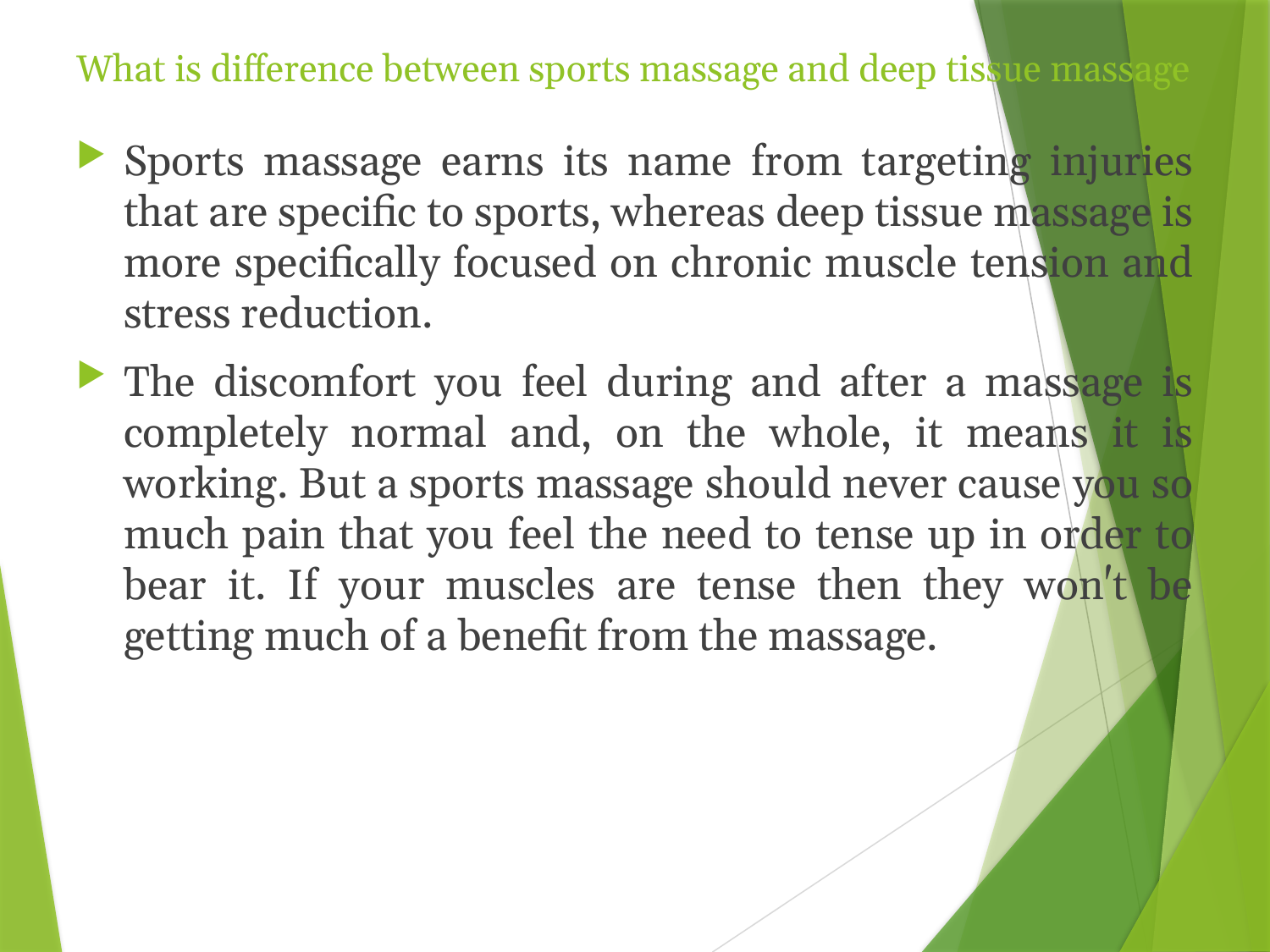

# What is difference between sports massage and deep tissue massage
Sports massage earns its name from targeting injuries that are specific to sports, whereas deep tissue massage is more specifically focused on chronic muscle tension and stress reduction.
The discomfort you feel during and after a massage is completely normal and, on the whole, it means it is working. But a sports massage should never cause you so much pain that you feel the need to tense up in order to bear it. If your muscles are tense then they won't be getting much of a benefit from the massage.